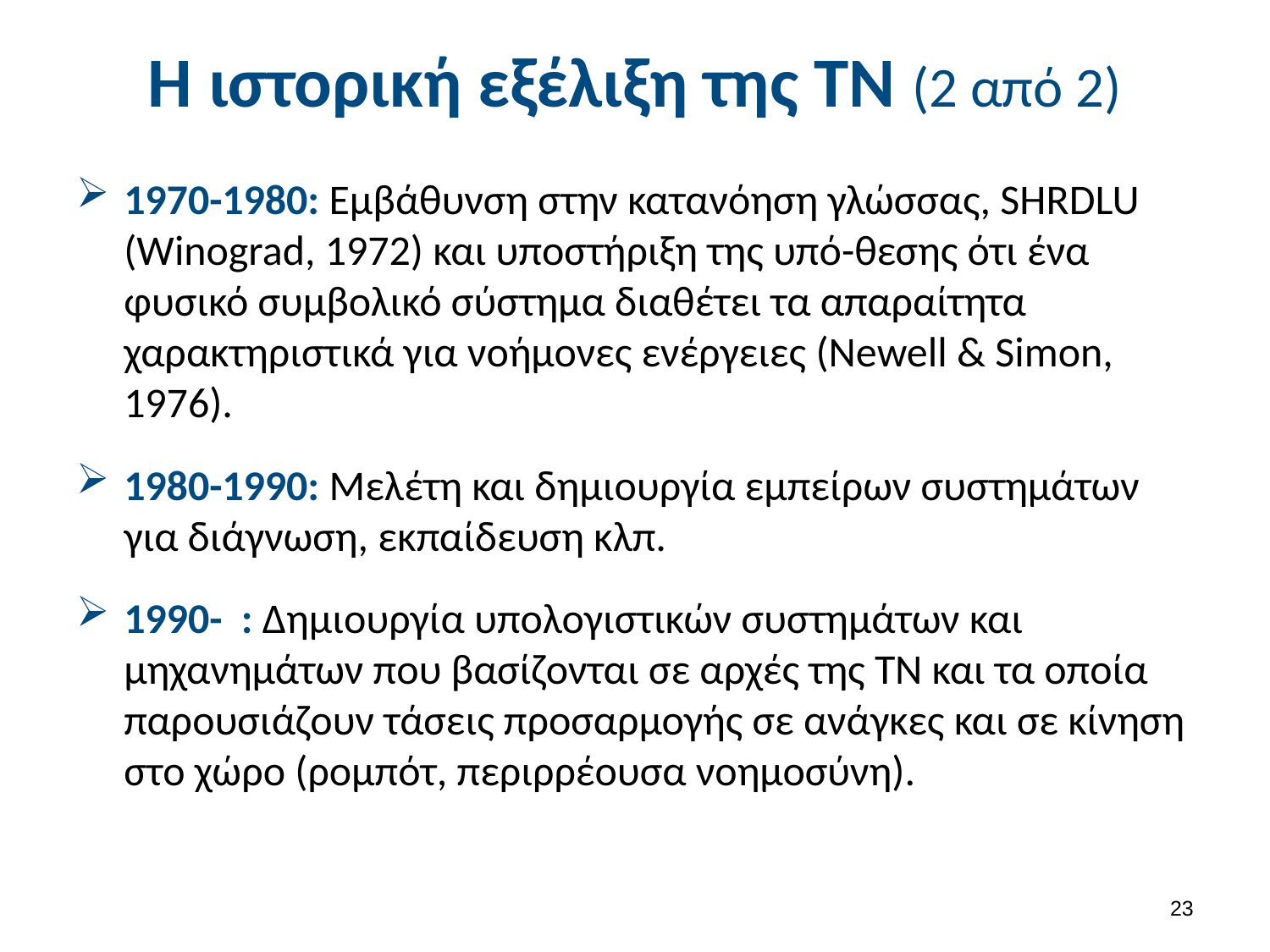

# Η ιστορική εξέλιξη της ΤΝ (2 από 2)
1970-1980: Εμβάθυνση στην κατανόηση γλώσσας, SHRDLU (Winograd, 1972) και υποστήριξη της υπό-θεσης ότι ένα φυσικό συμβολικό σύστημα διαθέτει τα απαραίτητα χαρακτηριστικά για νοήμονες ενέργειες (Newell & Simon, 1976).
1980-1990: Μελέτη και δημιουργία εμπείρων συστημάτων για διάγνωση, εκπαίδευση κλπ.
1990-  : Δημιουργία υπολογιστικών συστημάτων και μηχανημάτων που βασίζονται σε αρχές της ΤΝ και τα οποία παρουσιάζουν τάσεις προσαρμογής σε ανάγκες και σε κίνηση στο χώρο (ρομπότ, περιρρέουσα νοημοσύνη).

23